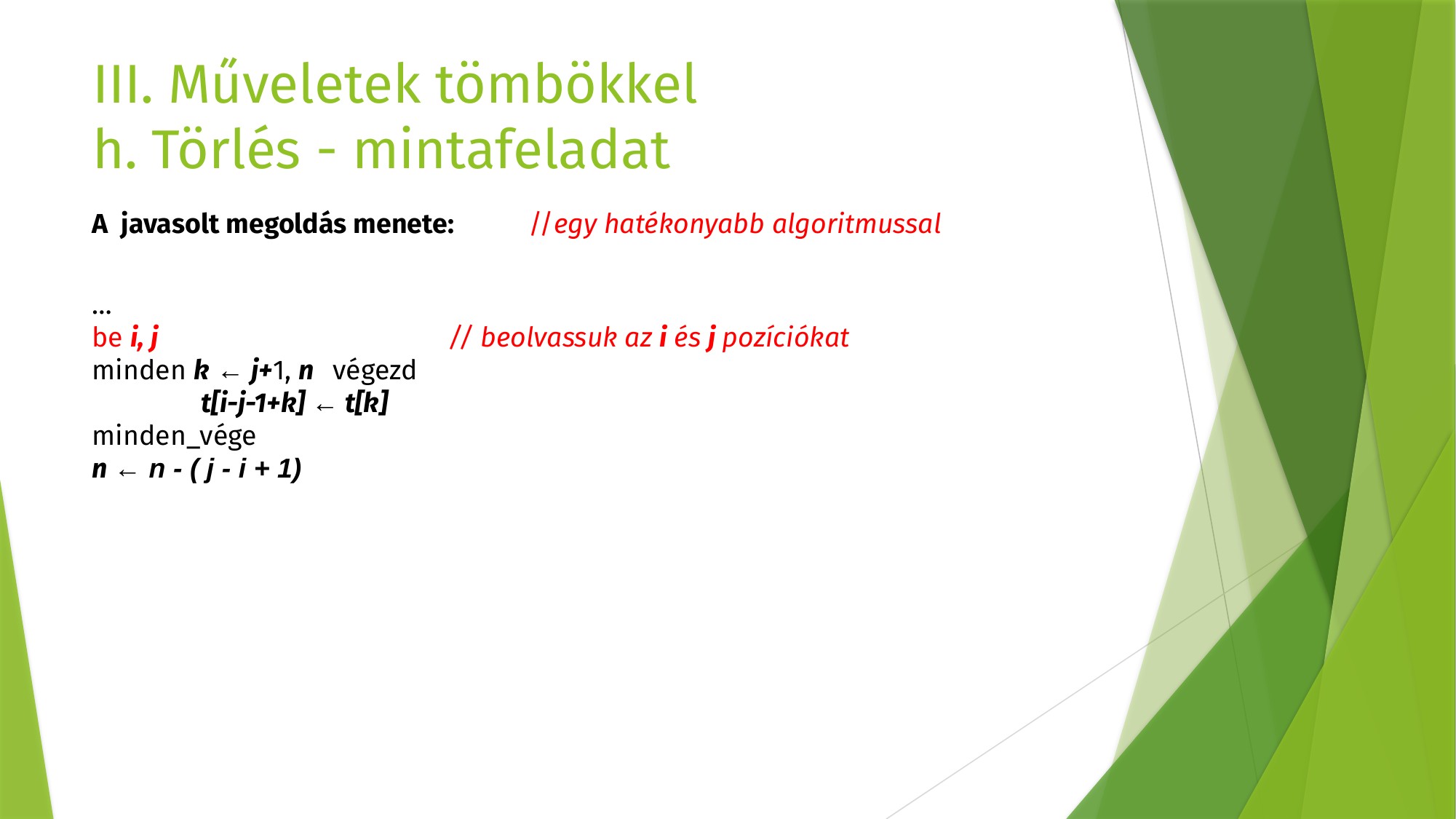

# III. Műveletek tömbökkel h. Törlés - mintafeladat
A  javasolt megoldás menete: 	//egy hatékonyabb algoritmussal

…
be i, j	                                        // beolvassuk az i és j pozíciókat
minden k ← j+1, n   végezd
	t[i-j-1+k] ← t[k]
minden_vége
n ← n - ( j - i + 1)